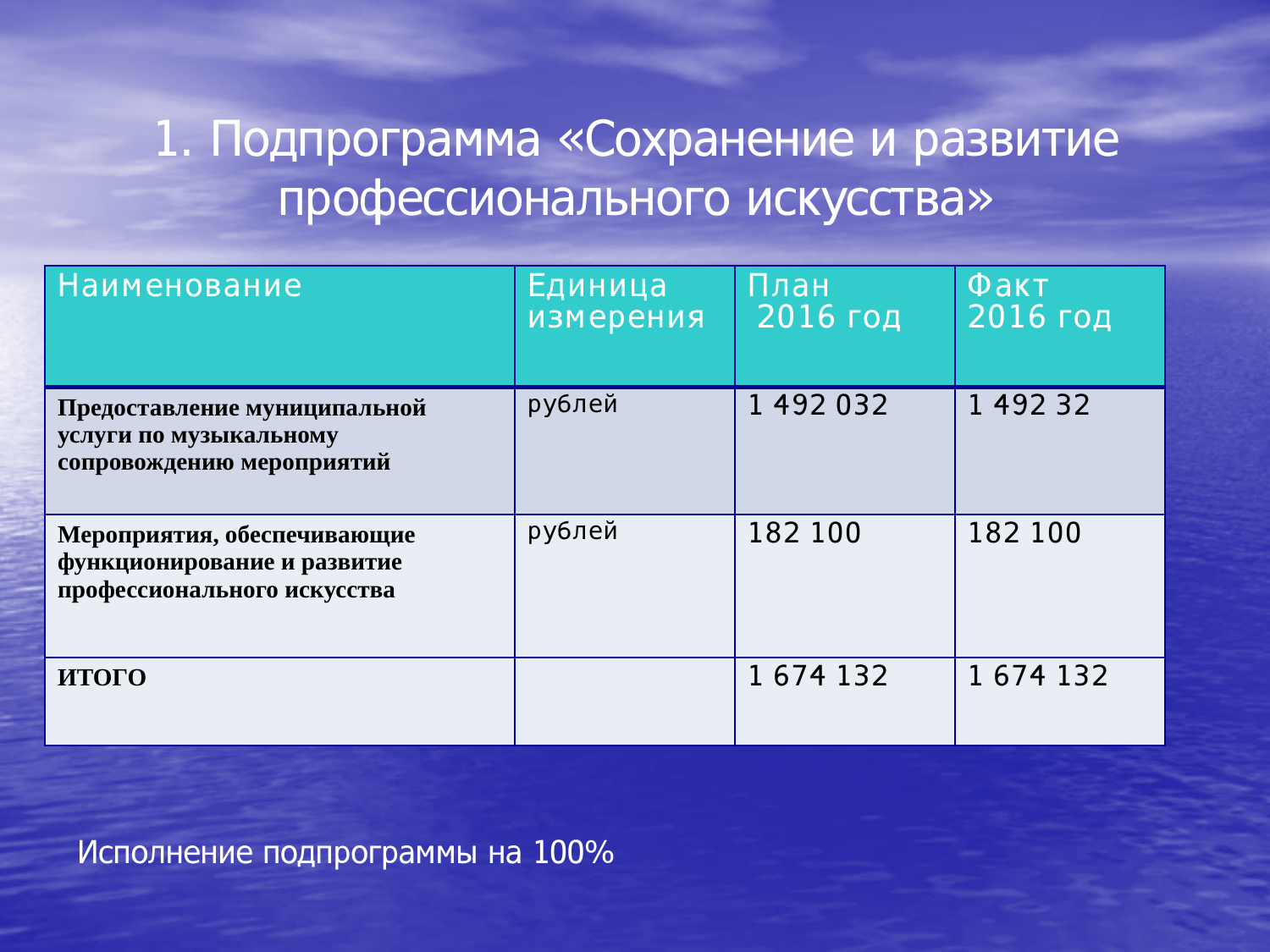

1. Подпрограмма «Сохранение и развитие профессионального искусства»
| Наименование | Единица измерения | План 2016 год | Факт 2016 год |
| --- | --- | --- | --- |
| Предоставление муниципальной услуги по музыкальному сопровождению мероприятий | рублей | 1 492 032 | 1 492 32 |
| Мероприятия, обеспечивающие функционирование и развитие профессионального искусства | рублей | 182 100 | 182 100 |
| ИТОГО |  | 1 674 132 | 1 674 132 |
Исполнение подпрограммы на 100%